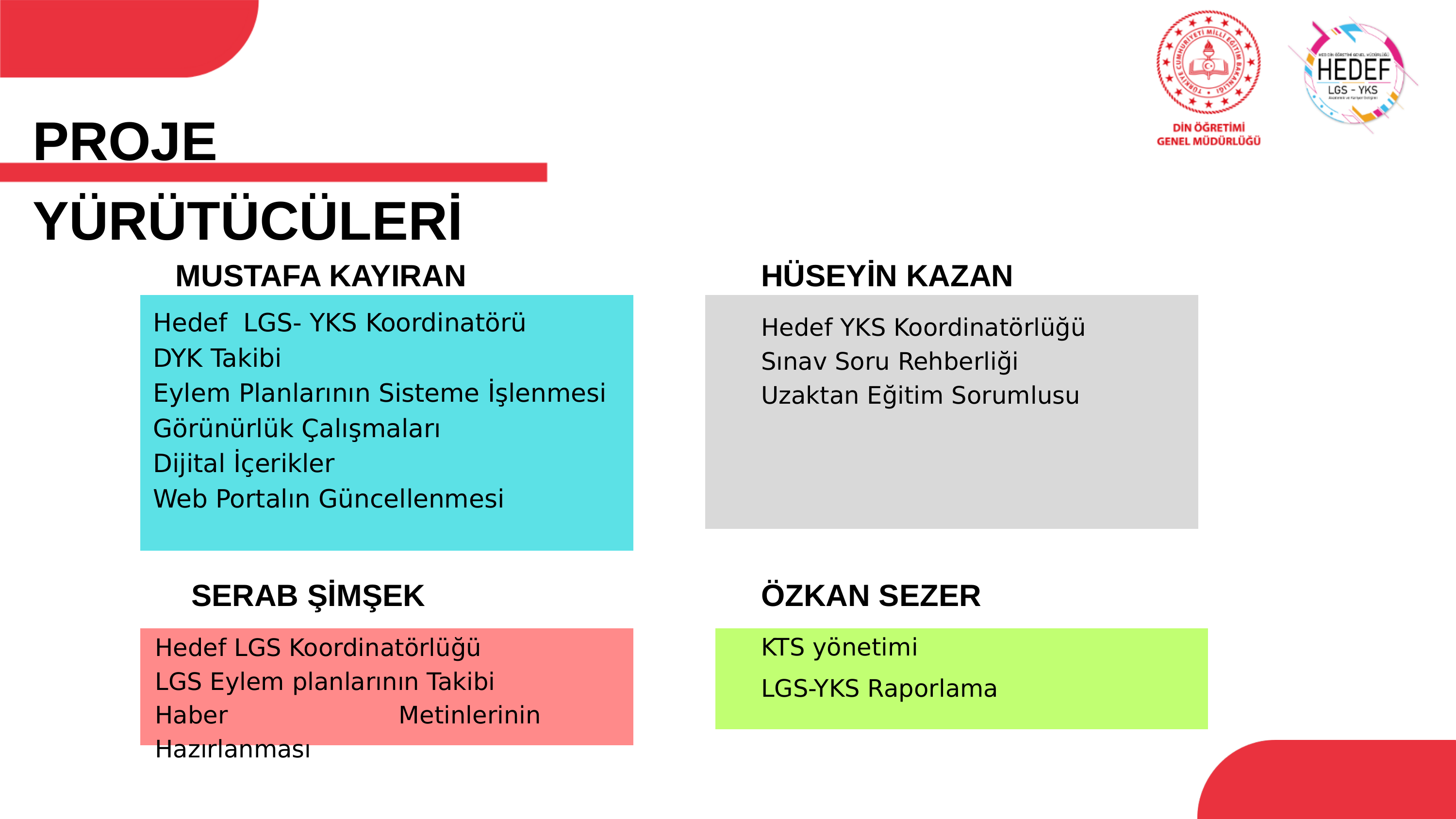

PROJE YÜRÜTÜCÜLERİ
MUSTAFA KAYIRAN
HÜSEYİN KAZAN

Hedef  LGS- YKS Koordinatörü
DYK Takibi
Eylem Planlarının Sisteme İşlenmesi
Görünürlük Çalışmaları
Dijital İçerikler
Web Portalın Güncellenmesi

Hedef YKS Koordinatörlüğü
Sınav Soru Rehberliği
Uzaktan Eğitim Sorumlusu

SERAB ŞİMŞEK
ÖZKAN SEZER
KTS yönetimi
Hedef LGS Koordinatörlüğü
LGS Eylem planlarının Takibi
Haber Metinlerinin Hazırlanması

LGS-YKS Raporlama

6